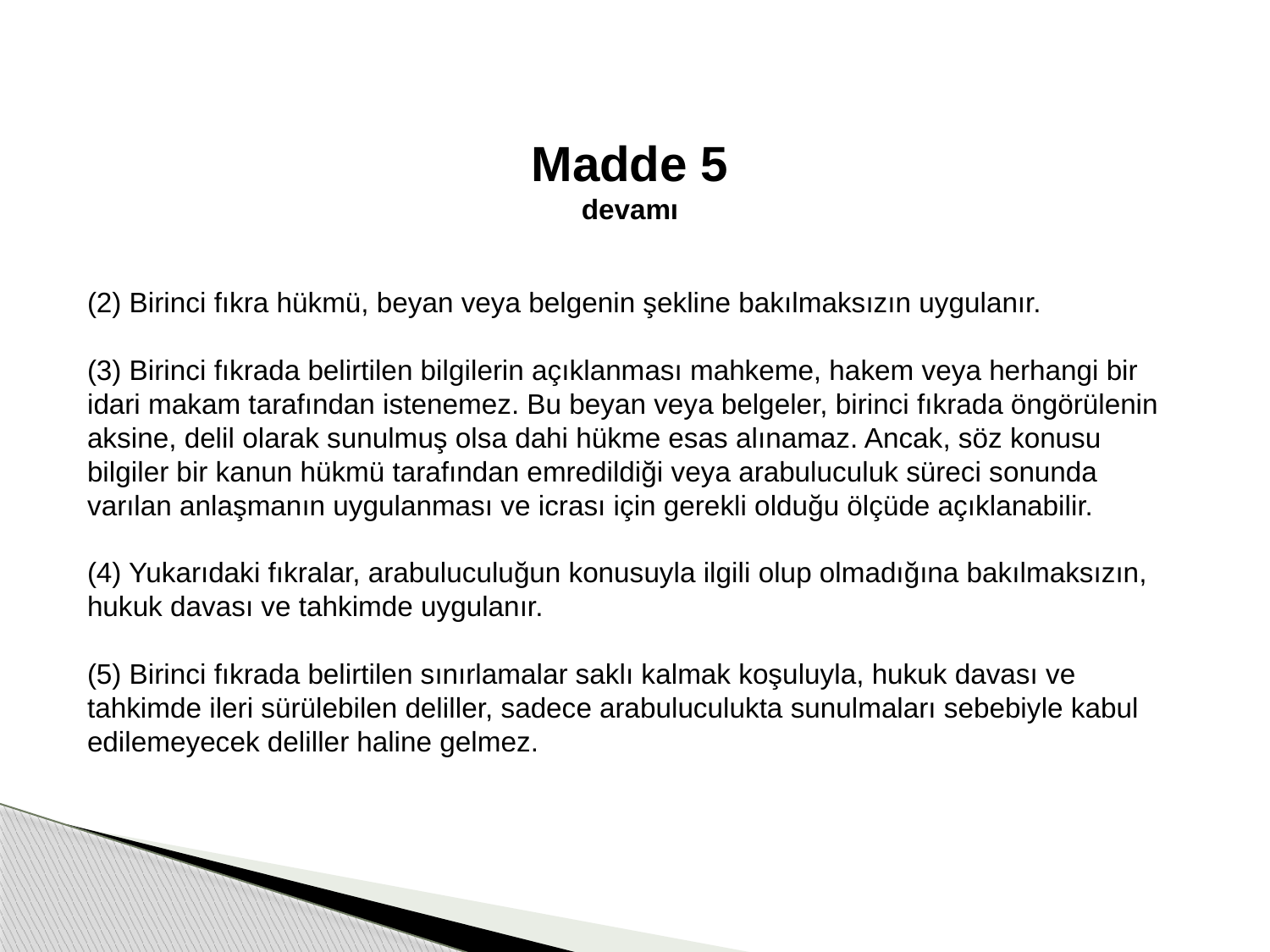

Madde 5
devamı

(2) Birinci fıkra hükmü, beyan veya belgenin şekline bakılmaksızın uygulanır.

(3) Birinci fıkrada belirtilen bilgilerin açıklanması mahkeme, hakem veya herhangi bir idari makam tarafından istenemez. Bu beyan veya belgeler, birinci fıkrada öngörülenin aksine, delil olarak sunulmuş olsa dahi hükme esas alınamaz. Ancak, söz konusu bilgiler bir kanun hükmü tarafından emredildiği veya arabuluculuk süreci sonunda varılan anlaşmanın uygulanması ve icrası için gerekli olduğu ölçüde açıklanabilir.

(4) Yukarıdaki fıkralar, arabuluculuğun konusuyla ilgili olup olmadığına bakılmaksızın, hukuk davası ve tahkimde uygulanır.

(5) Birinci fıkrada belirtilen sınırlamalar saklı kalmak koşuluyla, hukuk davası ve tahkimde ileri sürülebilen deliller, sadece arabuluculukta sunulmaları sebebiyle kabul edilemeyecek deliller haline gelmez.